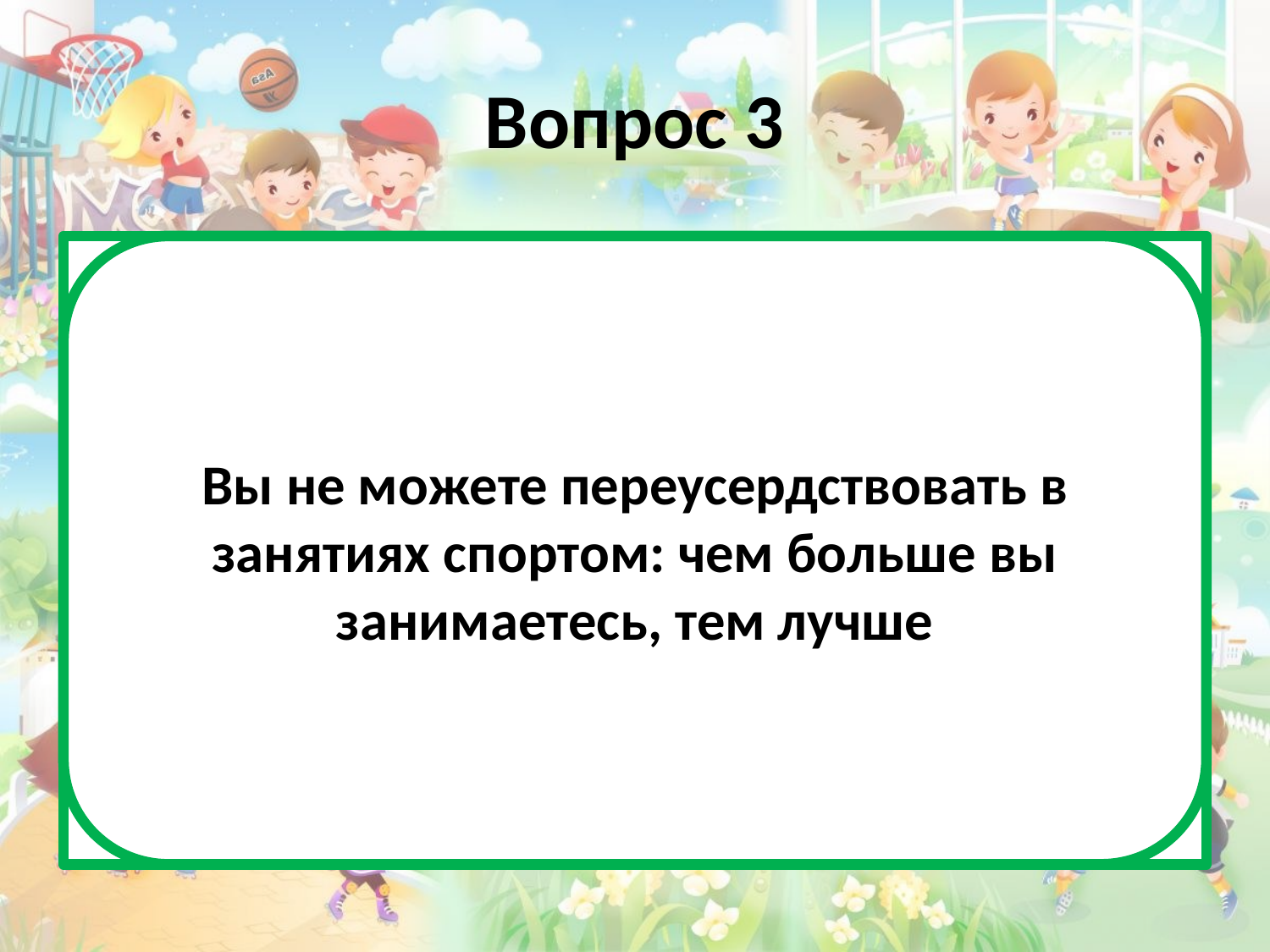

# Вопрос 3
Это неверно. Если вы слишком переусердствуете в упражнениях, то это может привести к различным травмам. Занимайтесь спортом не чаще 3-4 раз в неделю.
Вы не можете переусердствовать в занятиях спортом: чем больше вы занимаетесь, тем лучше